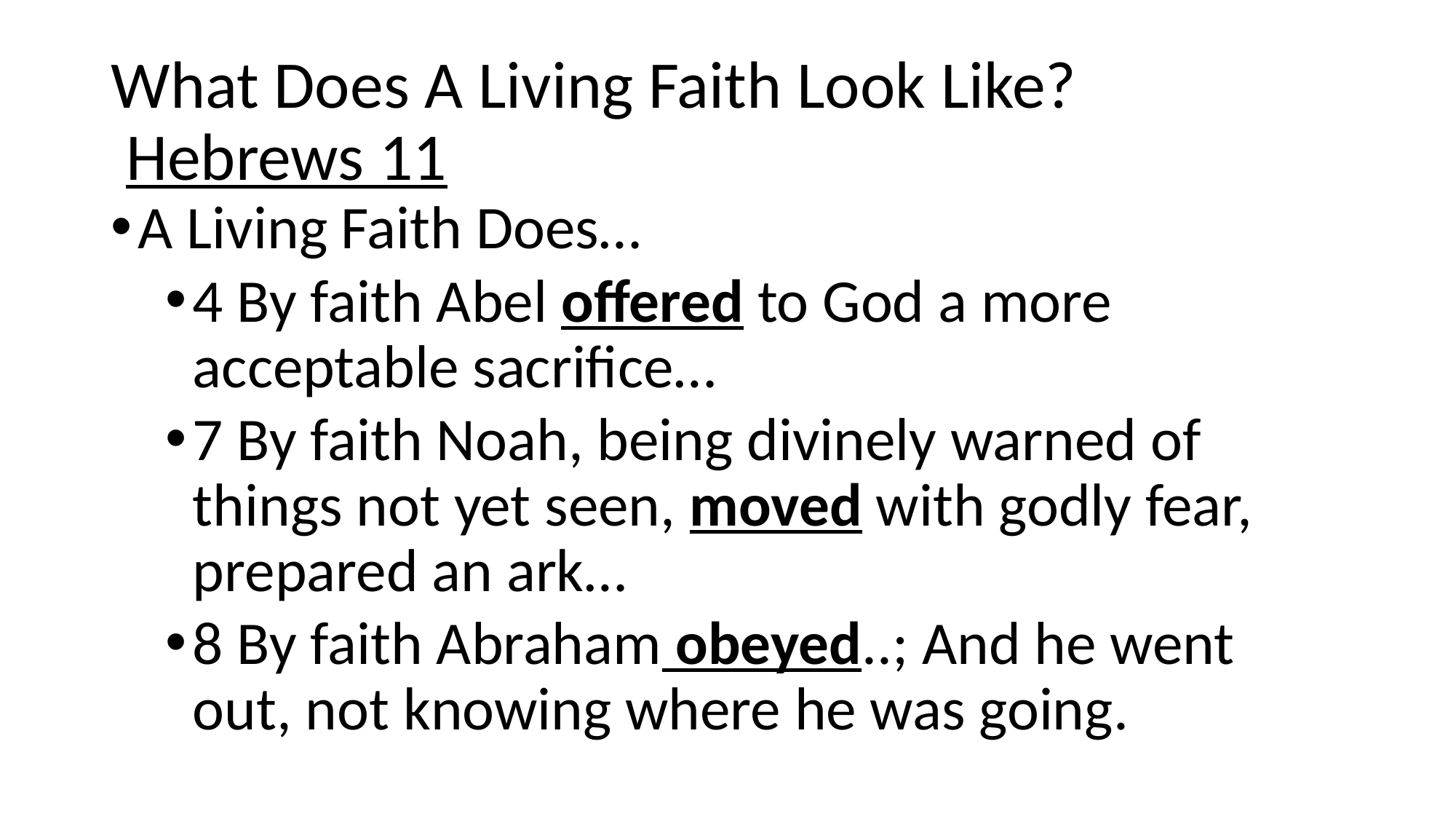

# What Does A Living Faith Look Like? Hebrews 11
A Living Faith Does…
4 By faith Abel offered to God a more acceptable sacrifice…
7 By faith Noah, being divinely warned of things not yet seen, moved with godly fear, prepared an ark…
8 By faith Abraham obeyed..; And he went out, not knowing where he was going.